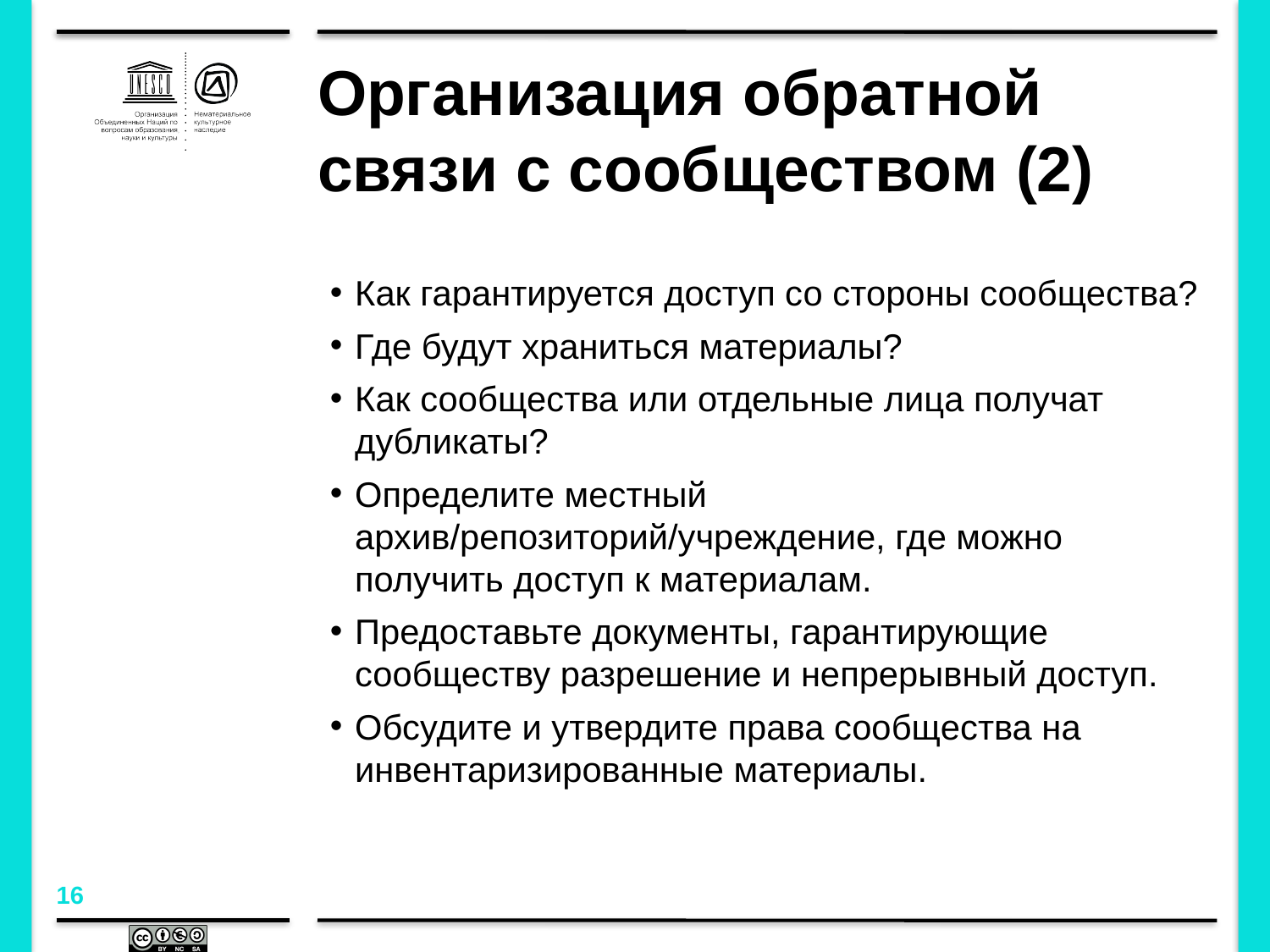

# Организация обратной связи с сообществом (2)
Как гарантируется доступ со стороны сообщества?
Где будут храниться материалы?
Как сообщества или отдельные лица получат дубликаты?
Определите местный архив/репозиторий/учреждение, где можно получить доступ к материалам.
Предоставьте документы, гарантирующие сообществу разрешение и непрерывный доступ.
Обсудите и утвердите права сообщества на инвентаризированные материалы.